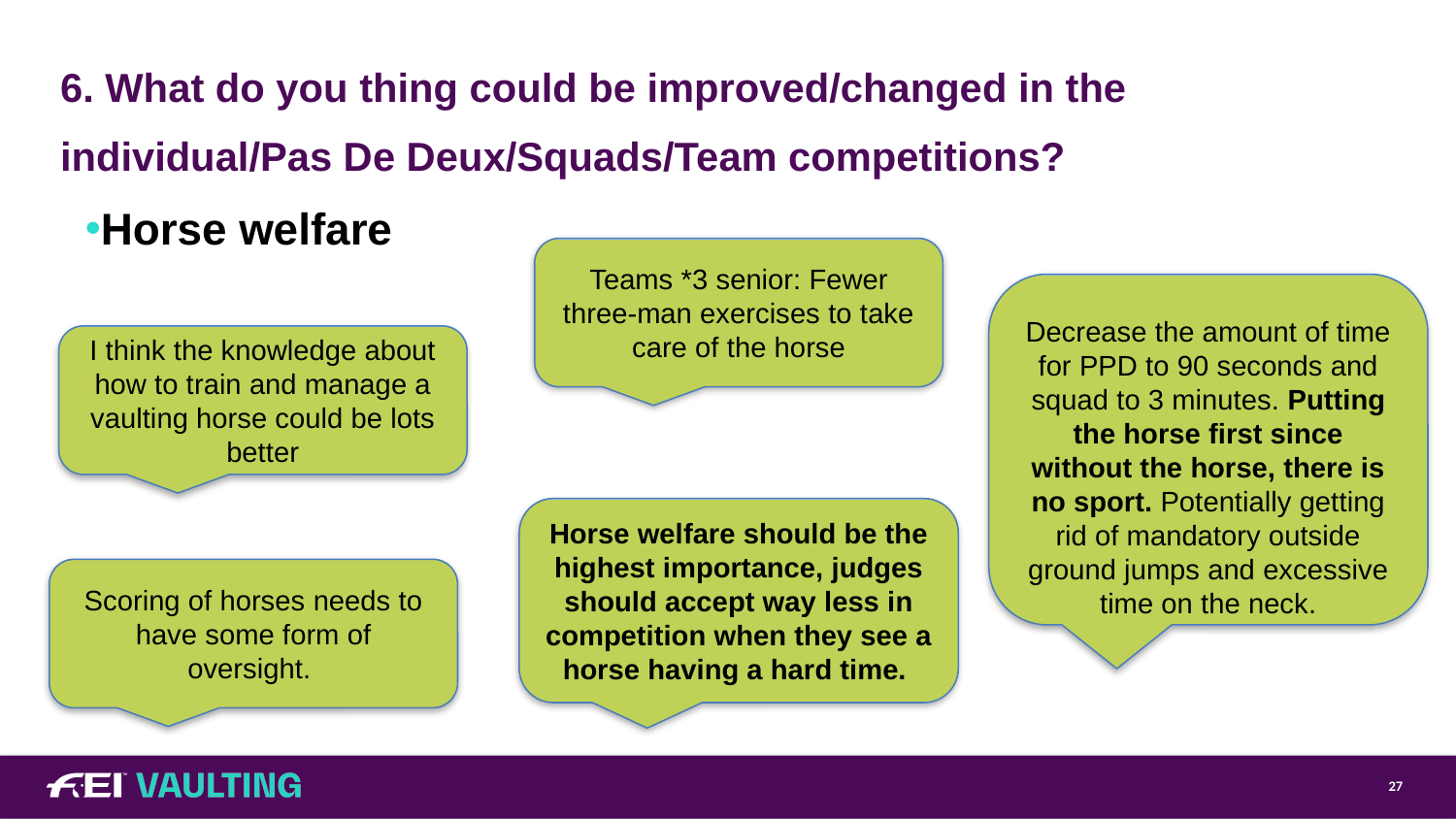

# 6. What do you thing could be improved/changed in the individual/Pas De Deux/Squads/Team competitions?
Horse welfare
Teams *3 senior: Fewer three-man exercises to take care of the horse

Decrease the amount of time for PPD to 90 seconds and squad to 3 minutes. Putting the horse first since without the horse, there is no sport. Potentially getting rid of mandatory outside ground jumps and excessive time on the neck.
I think the knowledge about how to train and manage a vaulting horse could be lots better

Horse welfare should be the highest importance, judges should accept way less in competition when they see a horse having a hard time.
Scoring of horses needs to have some form of oversight.